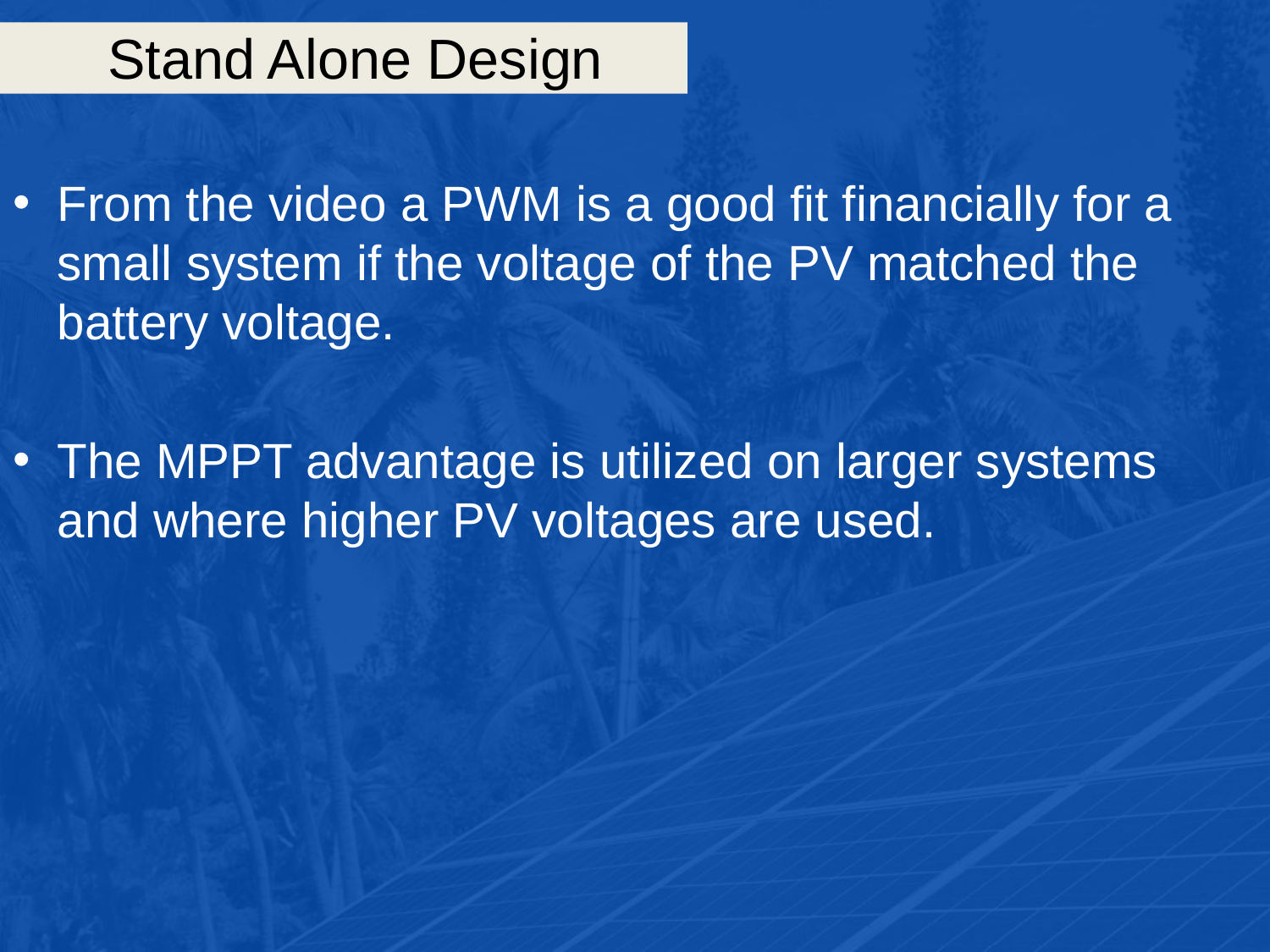

# Stand Alone Design
From the video a PWM is a good fit financially for a small system if the voltage of the PV matched the battery voltage.

The MPPT advantage is utilized on larger systems and where higher PV voltages are used.